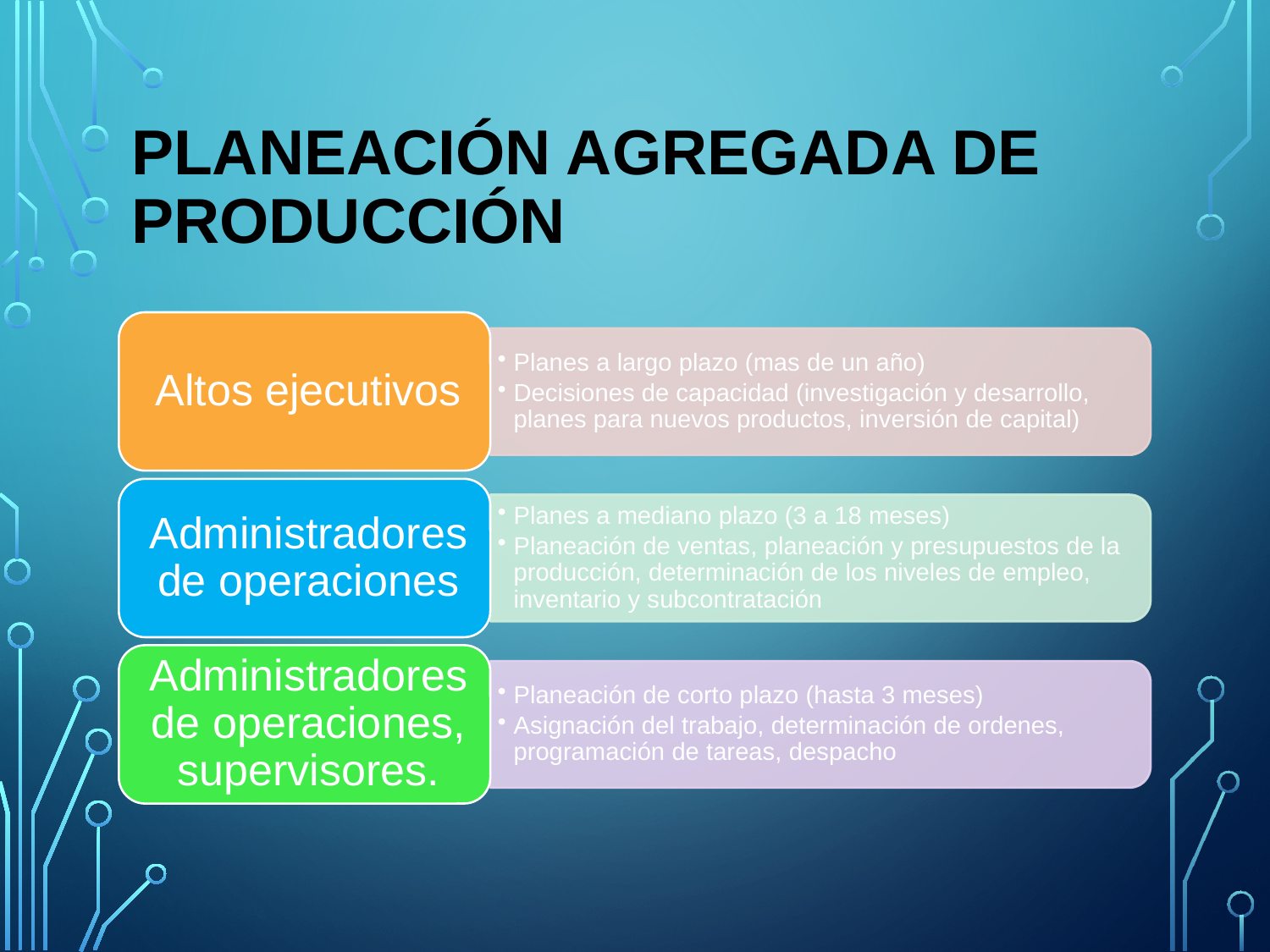

# Planeación agregada de producción
Planes a largo plazo (mas de un año)
Decisiones de capacidad (investigación y desarrollo, planes para nuevos productos, inversión de capital)
Altos ejecutivos
Planes a mediano plazo (3 a 18 meses)
Planeación de ventas, planeación y presupuestos de la producción, determinación de los niveles de empleo, inventario y subcontratación
Administradores de operaciones
Planeación de corto plazo (hasta 3 meses)
Asignación del trabajo, determinación de ordenes, programación de tareas, despacho
Administradores de operaciones, supervisores.